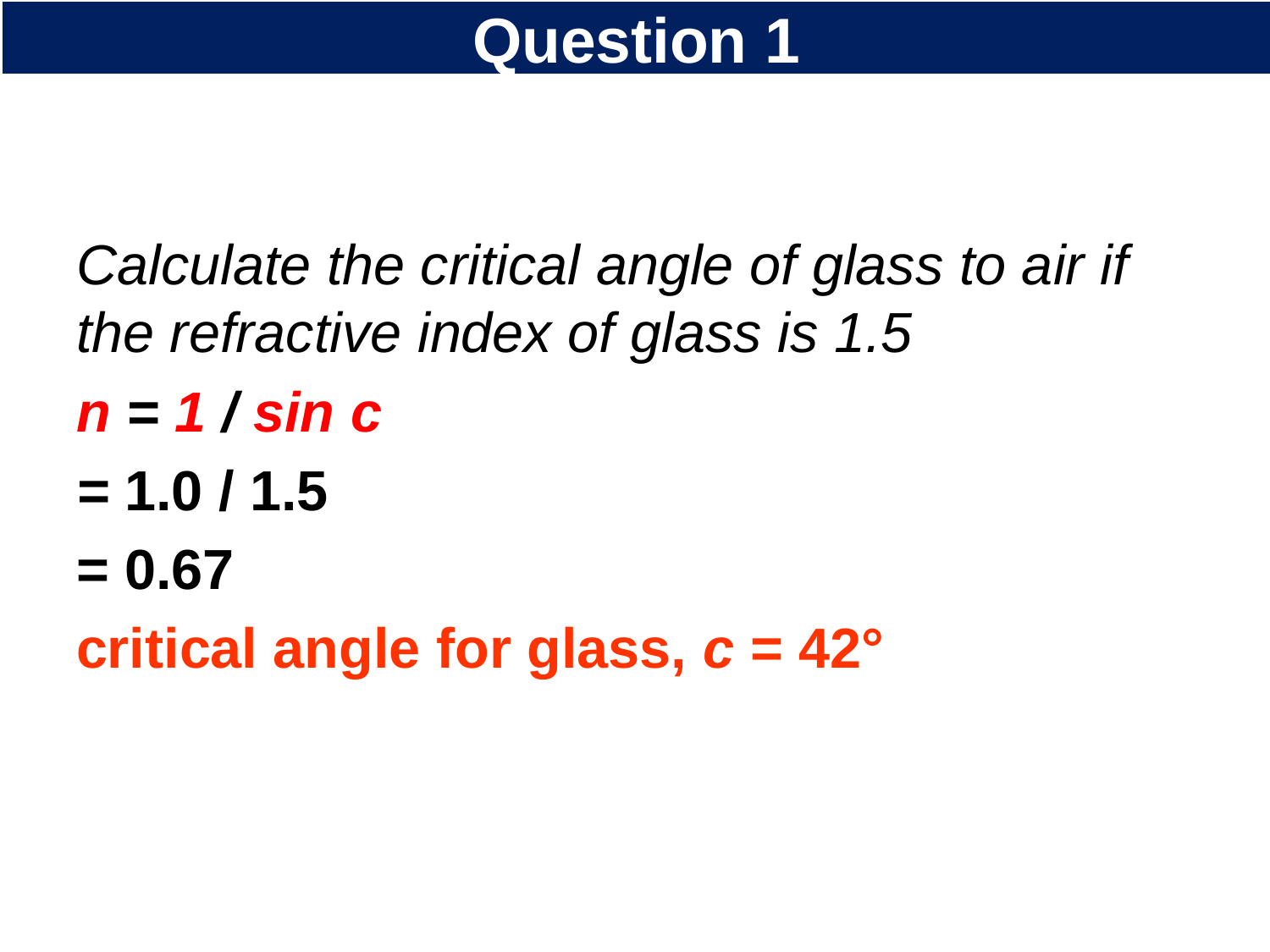

# Question 1
Calculate the critical angle of glass to air if the refractive index of glass is 1.5
n = 1 / sin c
= 1.0 / 1.5
= 0.67
critical angle for glass, c = 42°